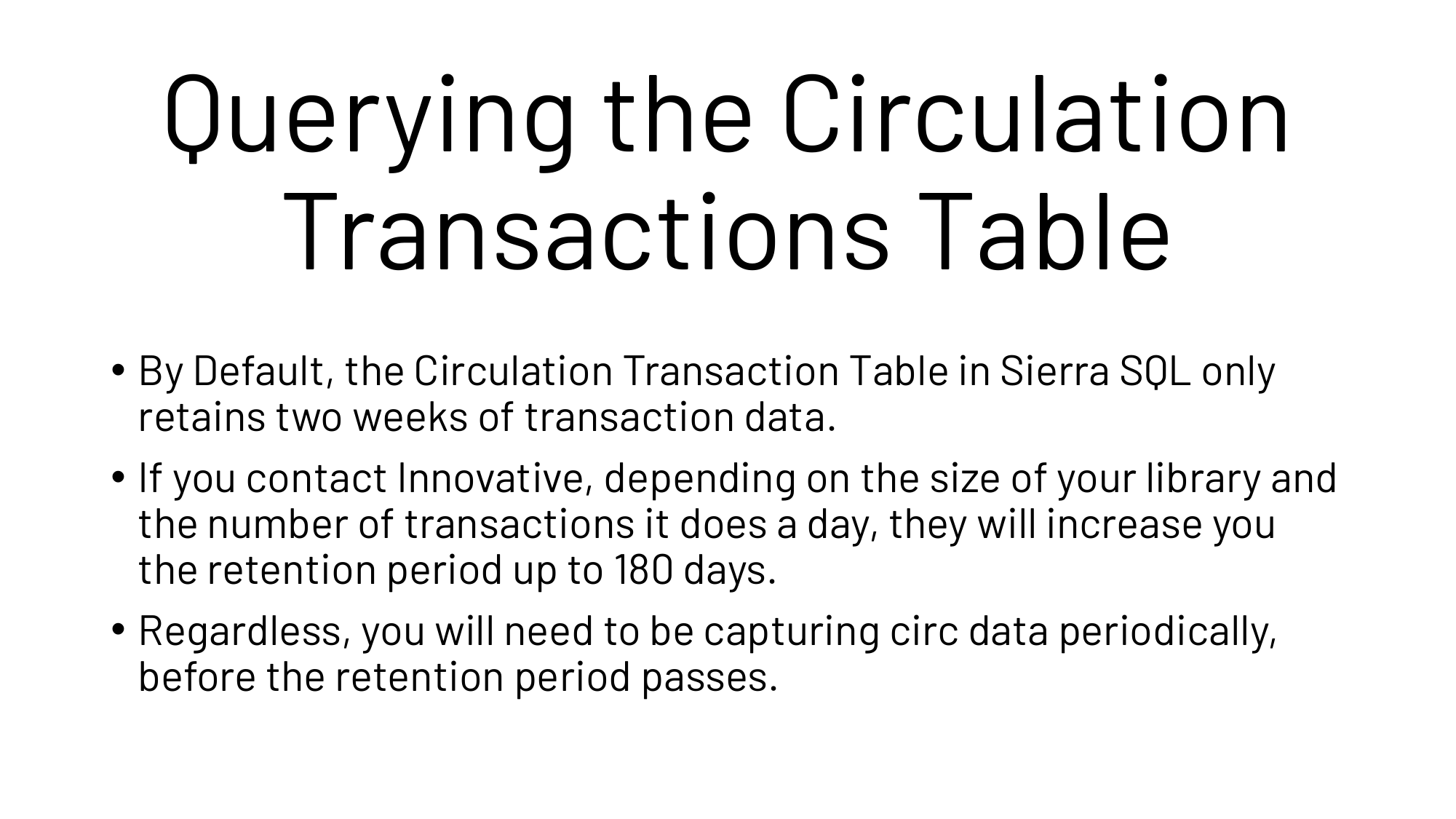

# Querying the Circulation Transactions Table
By Default, the Circulation Transaction Table in Sierra SQL only retains two weeks of transaction data.
If you contact Innovative, depending on the size of your library and the number of transactions it does a day, they will increase you the retention period up to 180 days.
Regardless, you will need to be capturing circ data periodically, before the retention period passes.